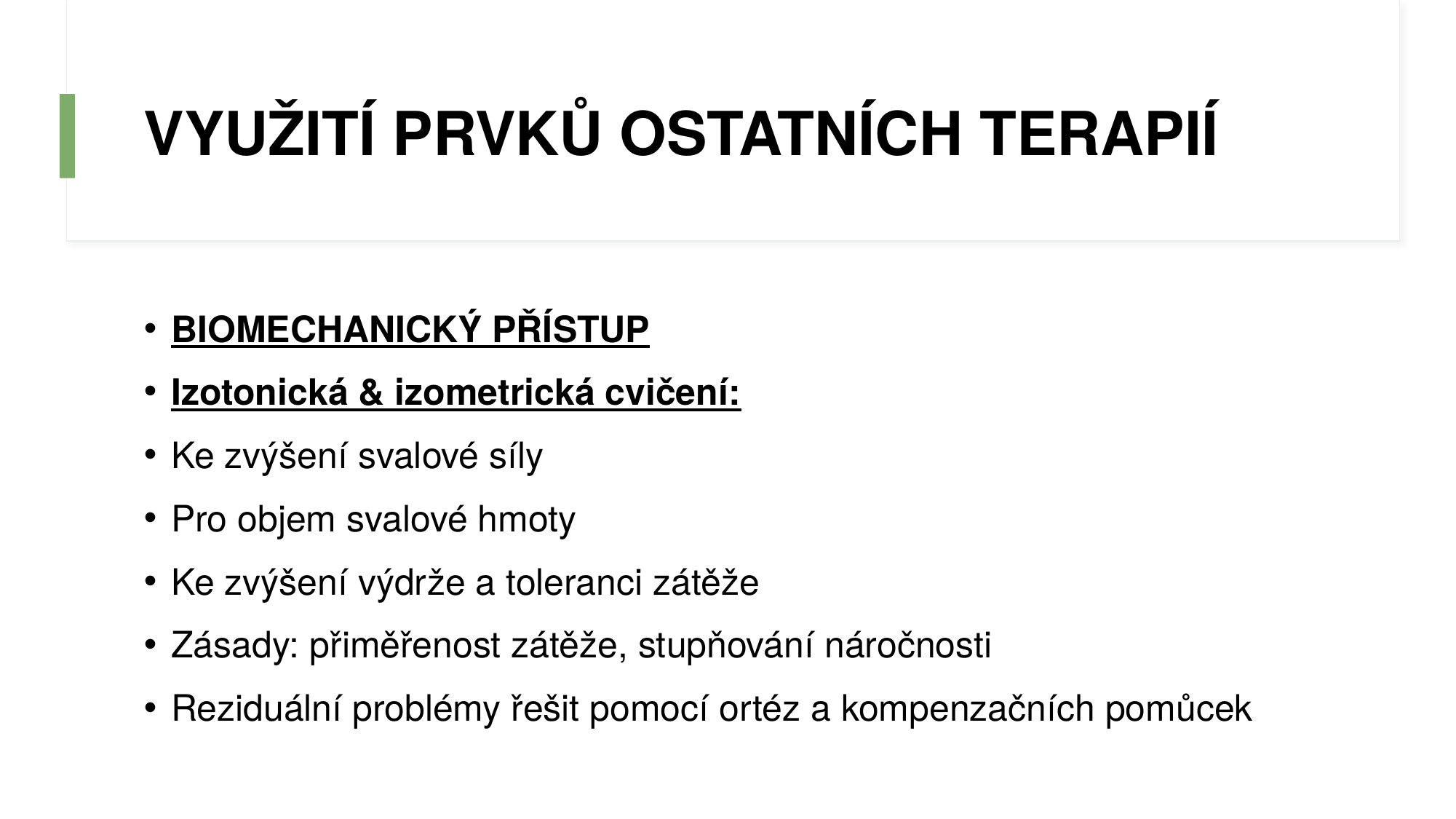

# VYUŽITÍ PRVKŮ OSTATNÍCH TERAPIÍ
BIOMECHANICKÝ PŘÍSTUP
Izotonická & izometrická cvičení:
Ke zvýšení svalové síly
Pro objem svalové hmoty
Ke zvýšení výdrže a toleranci zátěže
Zásady: přiměřenost zátěže, stupňování náročnosti
Reziduální problémy řešit pomocí ortéz a kompenzačních pomůcek